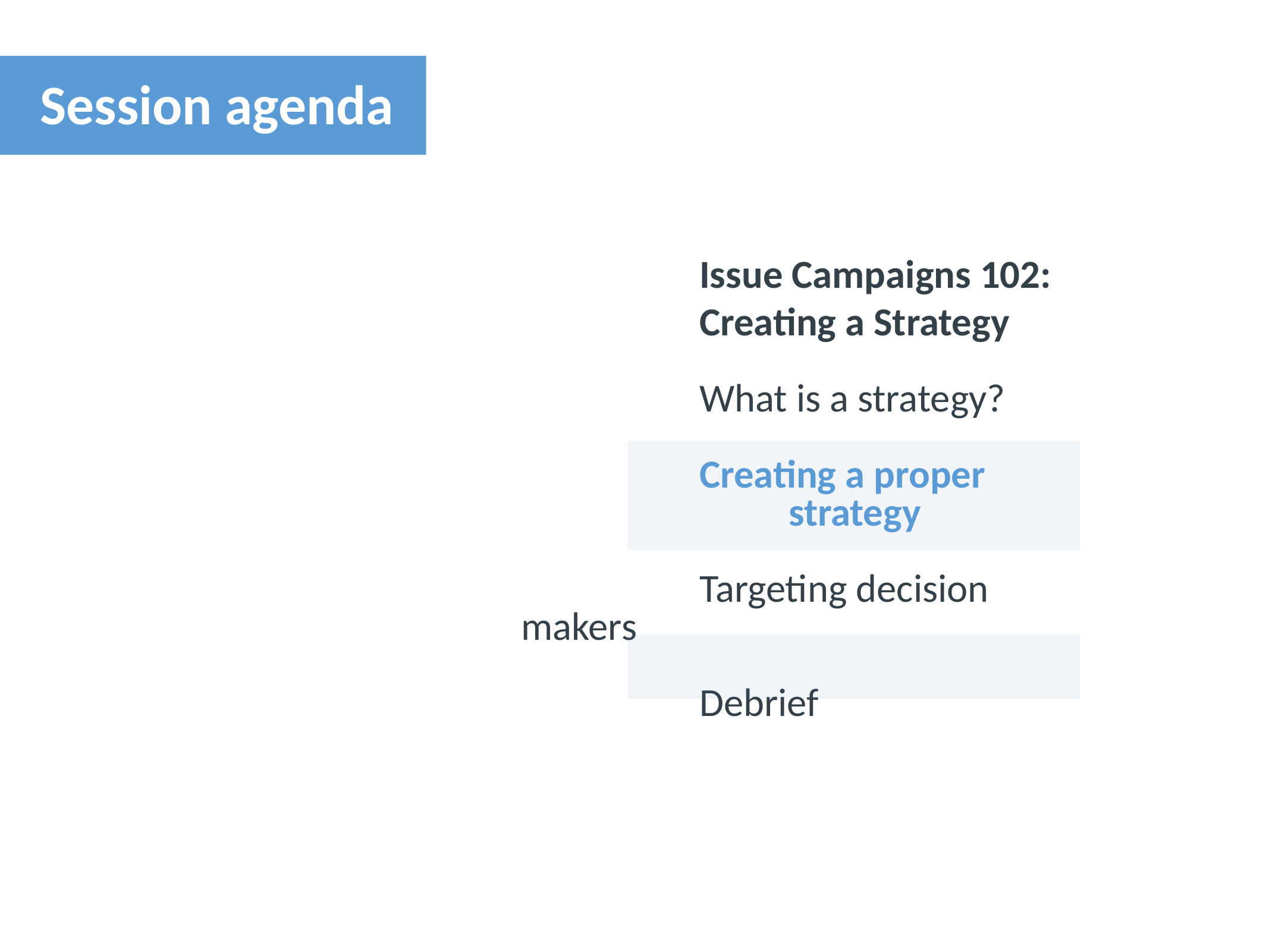

Session agenda
		Issue Campaigns 102:
		Creating a Strategy

		What is a strategy?

		Creating a proper 				strategy

		Targeting decision makers

		Debrief